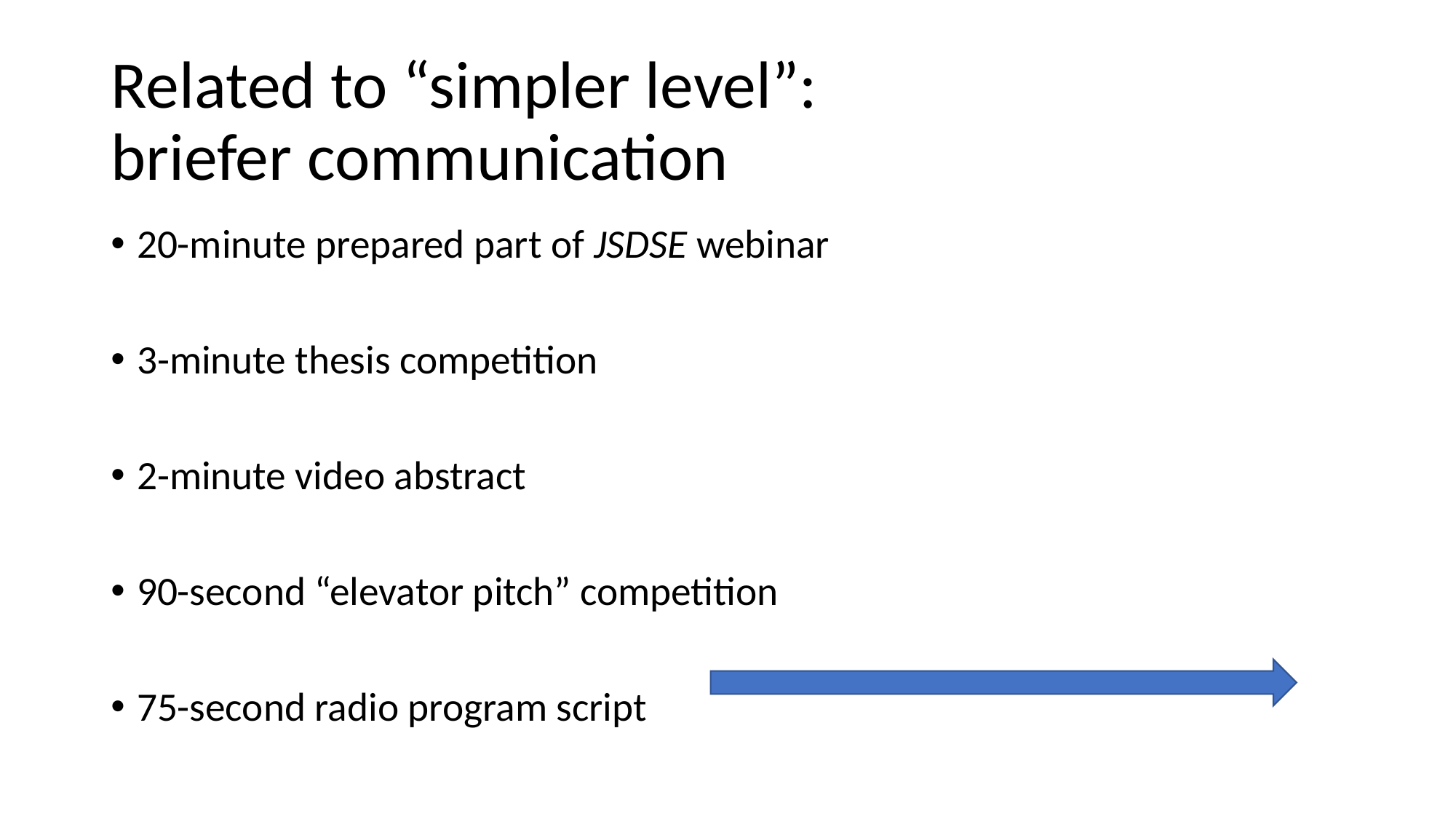

# Related to “simpler level”: briefer communication
20-minute prepared part of JSDSE webinar

3-minute thesis competition

2-minute video abstract

90-second “elevator pitch” competition

75-second radio program script